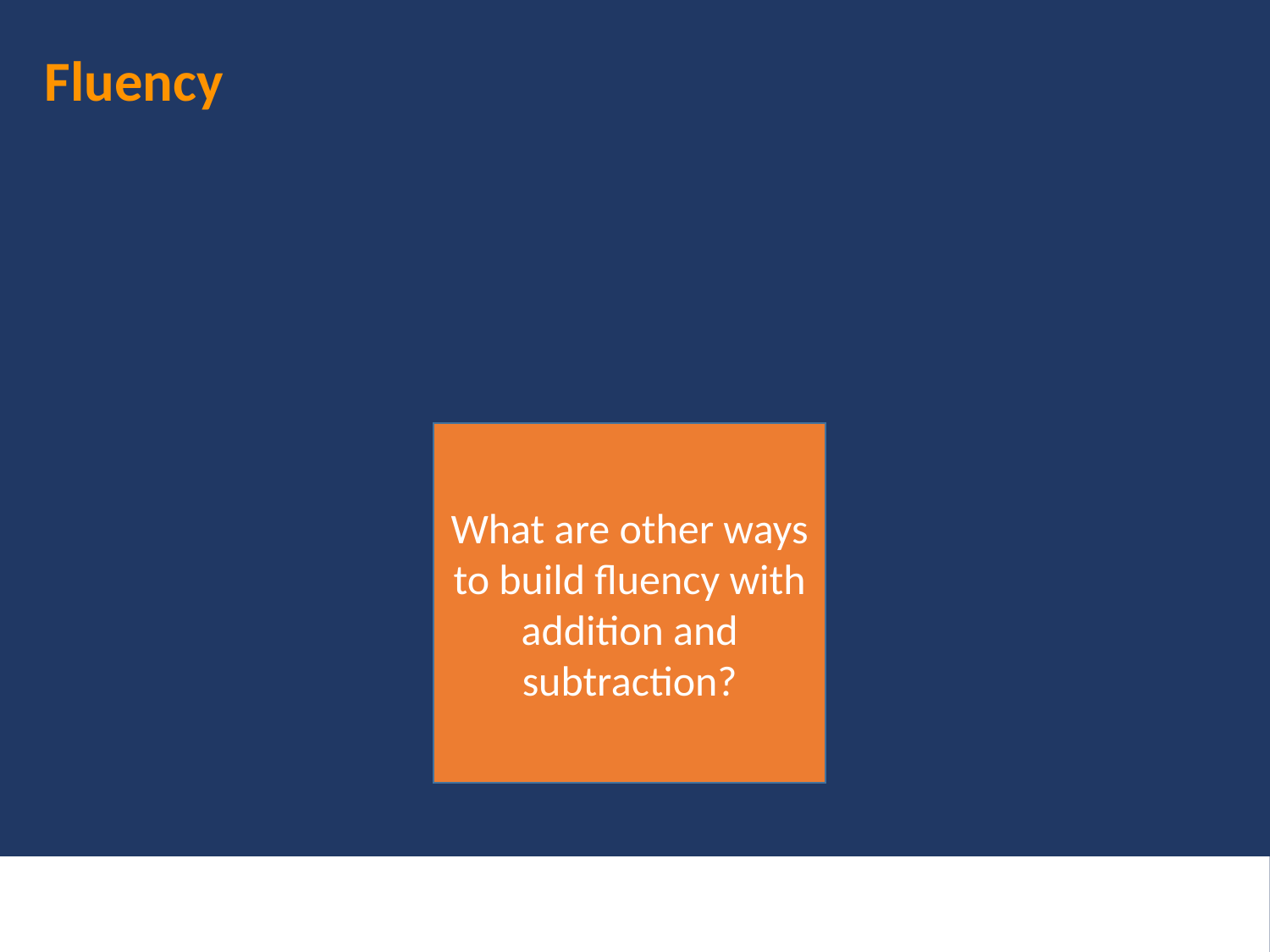

# Fluency
What are other ways to build fluency with addition and subtraction?